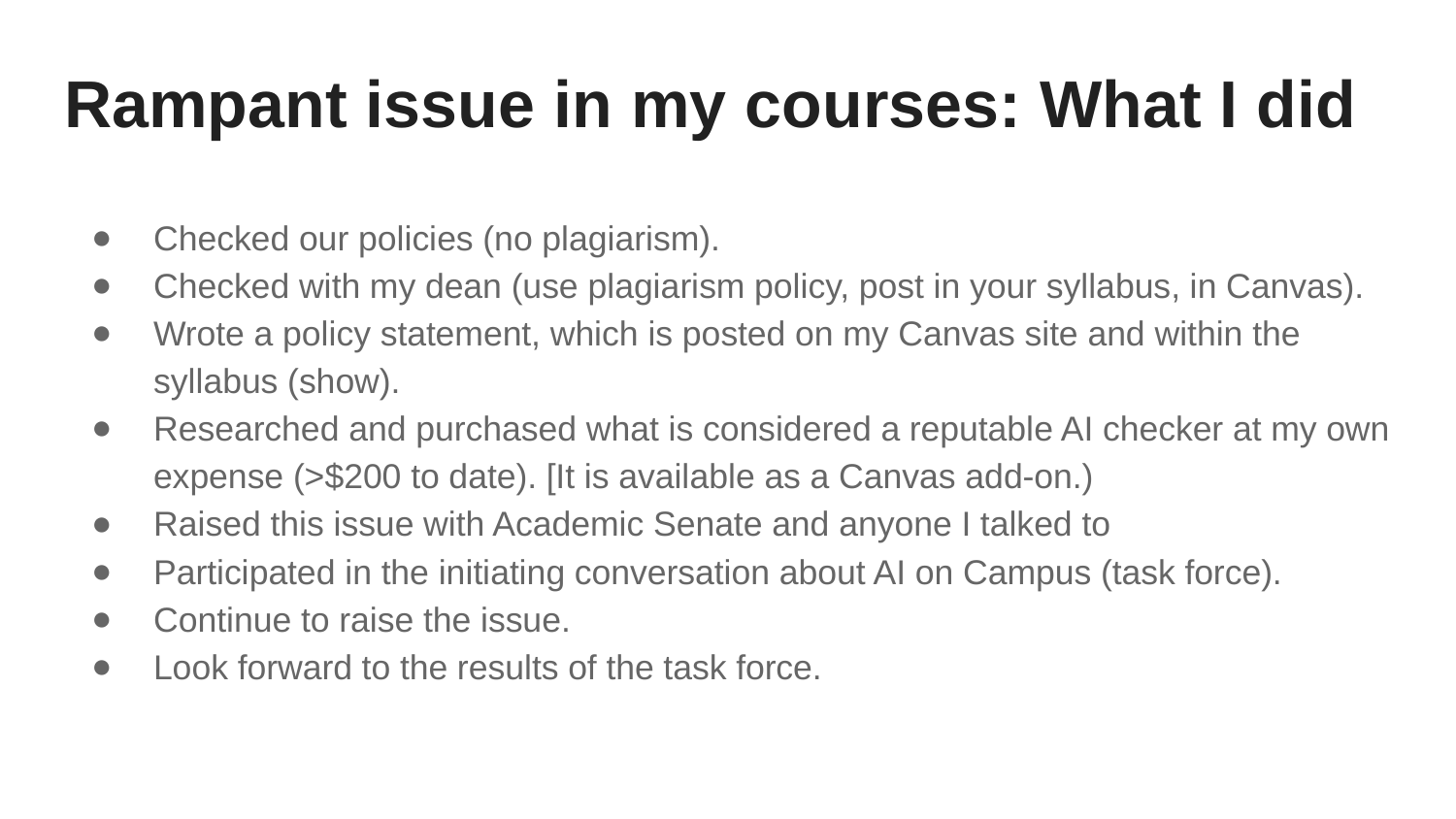

# Rampant issue in my courses: What I did
Checked our policies (no plagiarism).
Checked with my dean (use plagiarism policy, post in your syllabus, in Canvas).
Wrote a policy statement, which is posted on my Canvas site and within the syllabus (show).
Researched and purchased what is considered a reputable AI checker at my own expense (>$200 to date). [It is available as a Canvas add-on.)
Raised this issue with Academic Senate and anyone I talked to
Participated in the initiating conversation about AI on Campus (task force).
Continue to raise the issue.
Look forward to the results of the task force.